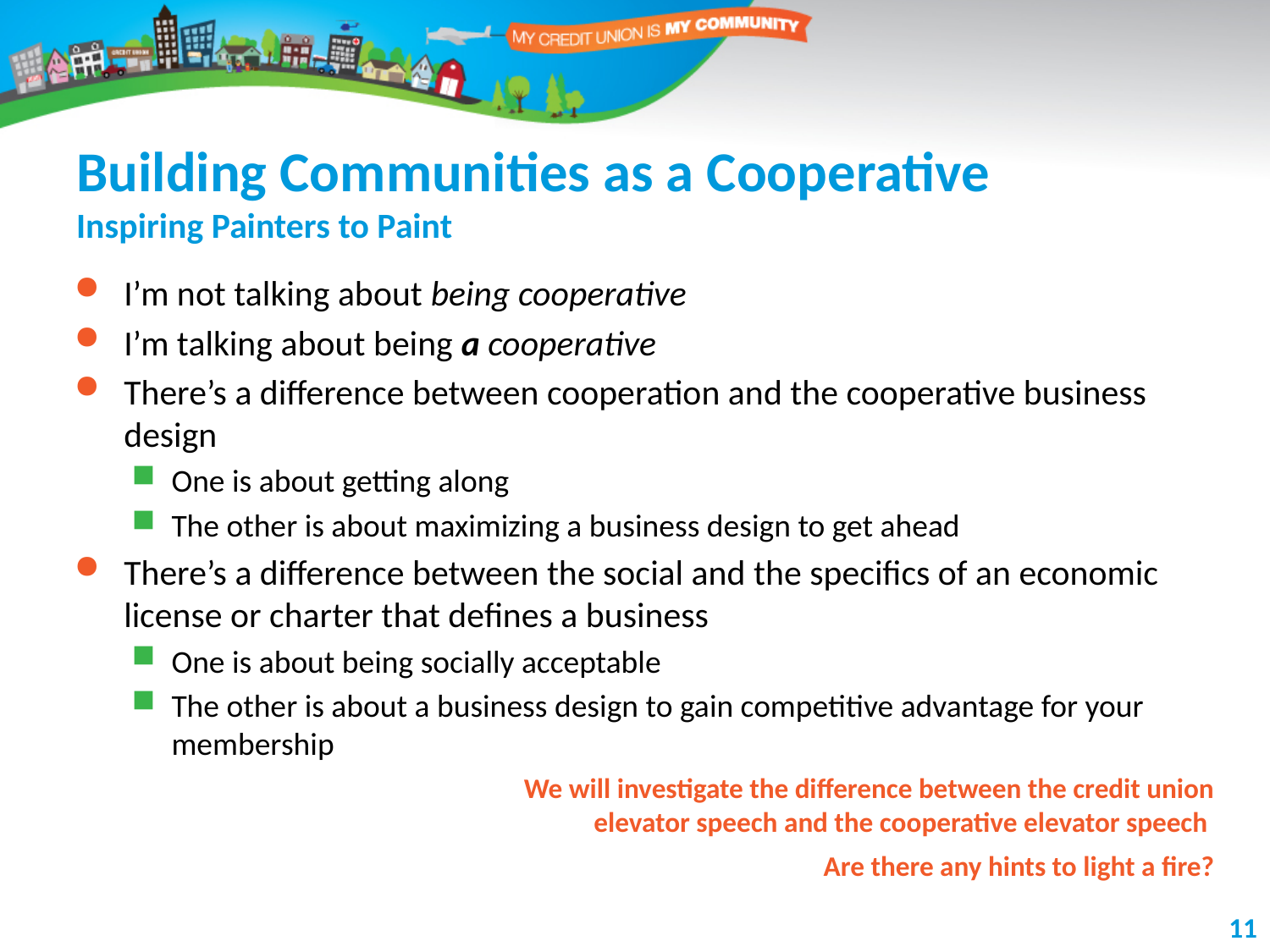

# Building Communities as a Cooperative Inspiring Painters to Paint
I’m not talking about being cooperative
I’m talking about being a cooperative
There’s a difference between cooperation and the cooperative business design
One is about getting along
The other is about maximizing a business design to get ahead
There’s a difference between the social and the specifics of an economic license or charter that defines a business
One is about being socially acceptable
The other is about a business design to gain competitive advantage for your membership

We will investigate the difference between the credit union elevator speech and the cooperative elevator speech
Are there any hints to light a fire?
11